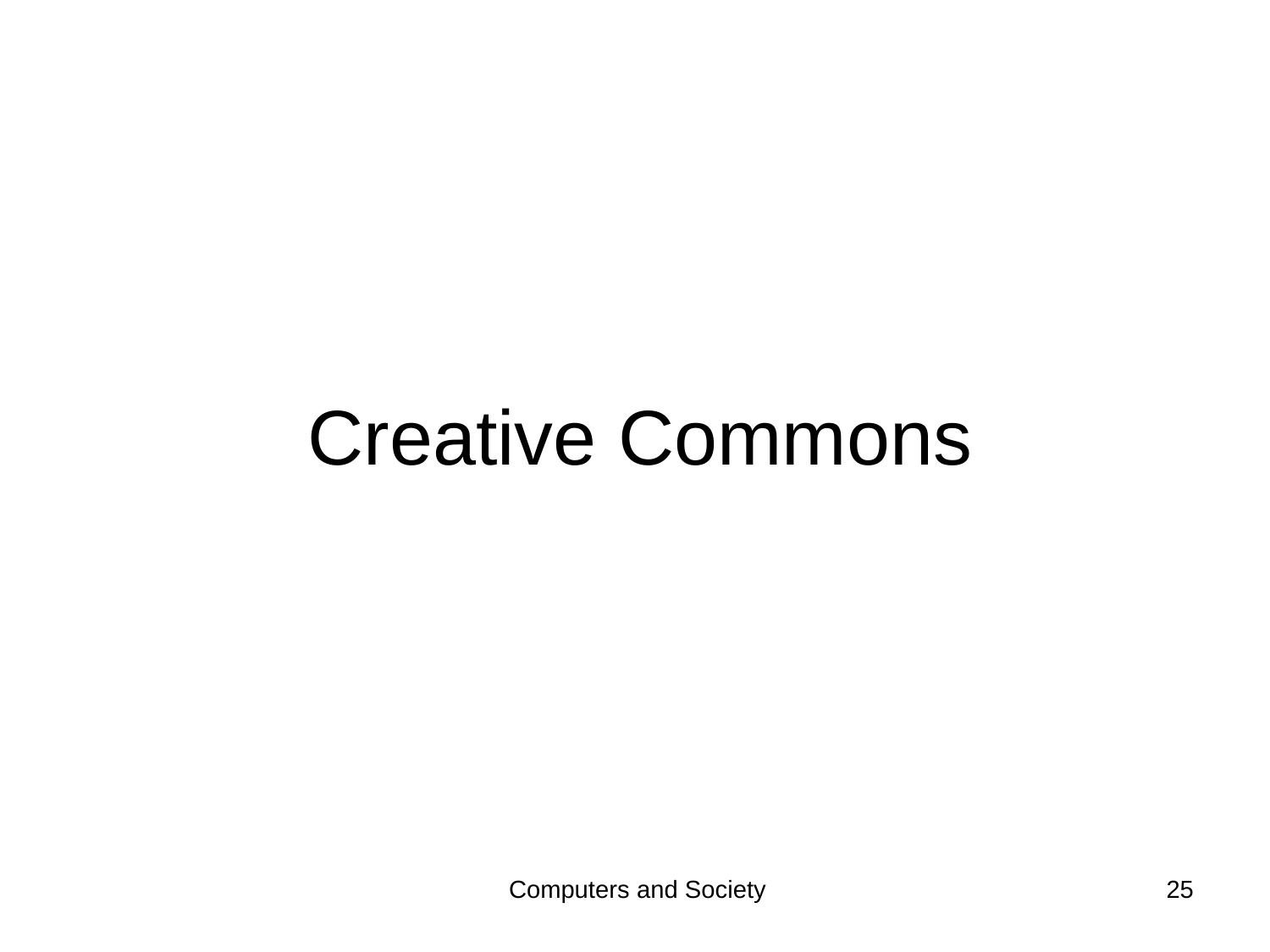

# Creative Commons
Computers and Society
25